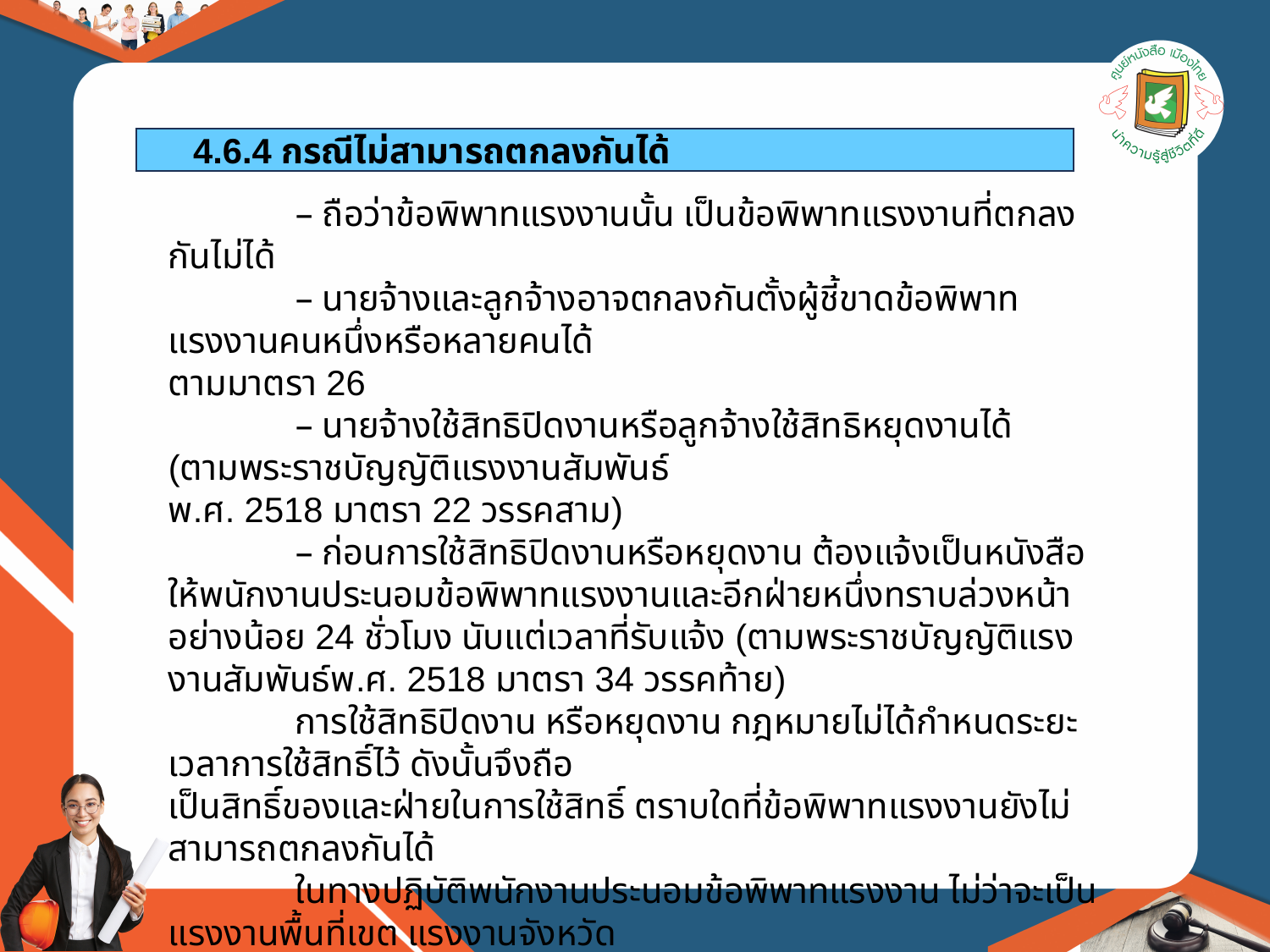

4.6.4 กรณีไม่สามารถตกลงกันได้

	– ถือว่าข้อพิพาทแรงงานนั้น เป็นข้อพิพาทแรงงานที่ตกลงกันไม่ได้
	– นายจ้างและลูกจ้างอาจตกลงกันตั้งผู้ชี้ขาดข้อพิพาทแรงงานคนหนึ่งหรือหลายคนได้
ตามมาตรา 26
	– นายจ้างใช้สิทธิปิดงานหรือลูกจ้างใช้สิทธิหยุดงานได้ (ตามพระราชบัญญัติแรงงานสัมพันธ์
พ.ศ. 2518 มาตรา 22 วรรคสาม)
	– ก่อนการใช้สิทธิปิดงานหรือหยุดงาน ต้องแจ้งเป็นหนังสือให้พนักงานประนอมข้อพิพาทแรงงานและอีกฝ่ายหนึ่งทราบล่วงหน้าอย่างน้อย 24 ชั่วโมง นับแต่เวลาที่รับแจ้ง (ตามพระราชบัญญัติแรงงานสัมพันธ์พ.ศ. 2518 มาตรา 34 วรรคท้าย)
	การใช้สิทธิปิดงาน หรือหยุดงาน กฎหมายไม่ได้กำหนดระยะเวลาการใช้สิทธิ์ไว้ ดังนั้นจึงถือ
เป็นสิทธิ์ของและฝ่ายในการใช้สิทธิ์ ตราบใดที่ข้อพิพาทแรงงานยังไม่สามารถตกลงกันได้
	ในทางปฏิบัติพนักงานประนอมข้อพิพาทแรงงาน ไม่ว่าจะเป็นแรงงานพื้นที่เขต แรงงานจังหวัด
หรือสำนักงานประนอมข้อพิพาทแรงงานประจำกระทรวงแรงงาน ฯ แล้วแต่กรณี จะเป็นหน่วยงานหลักในการเจรจาไกล่เกลี่ยไม่ว่าจะด้วยวิธีการใดวิธีการหนึ่ง เพื่อให้ข้อพิพาทยุติโดยเร็ว
	ถึงที่สุดแล้ว หากข้อพิพาทแรงงานไม่สามารถหาข้อยุติ ไม่สามารถตกลงกันได้ พนักงานประนอม
ข้อพิพาทแรงงานจะเสนอเรื่องต่อรัฐมนตรี เพื่อพิจารณาออกคำสั่งอย่างหนึ่งอย่างใดหรือหลายอย่าง หากเห็นว่าการปิดงานหรือการนัดหยุดงานนั้น